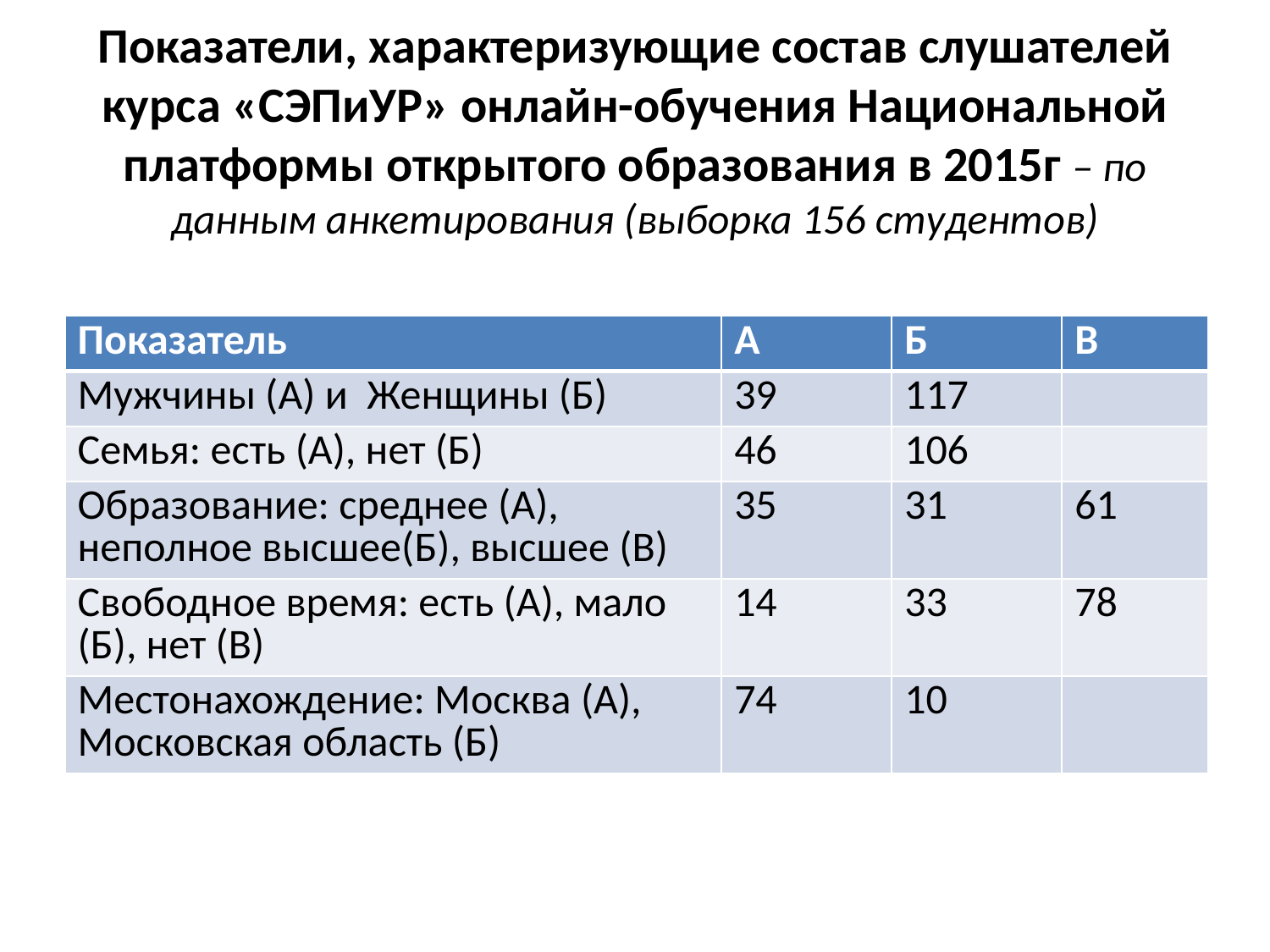

# Показатели, характеризующие состав слушателей курса «СЭПиУР» онлайн-обучения Национальной платформы открытого образования в 2015г – по данным анкетирования (выборка 156 студентов)
| Показатель | А | Б | В |
| --- | --- | --- | --- |
| Мужчины (А) и Женщины (Б) | 39 | 117 |  |
| Семья: есть (А), нет (Б) | 46 | 106 |  |
| Образование: среднее (А), неполное высшее(Б), высшее (В) | 35 | 31 | 61 |
| Свободное время: есть (А), мало (Б), нет (В) | 14 | 33 | 78 |
| Местонахождение: Москва (А), Московская область (Б) | 74 | 10 |  |